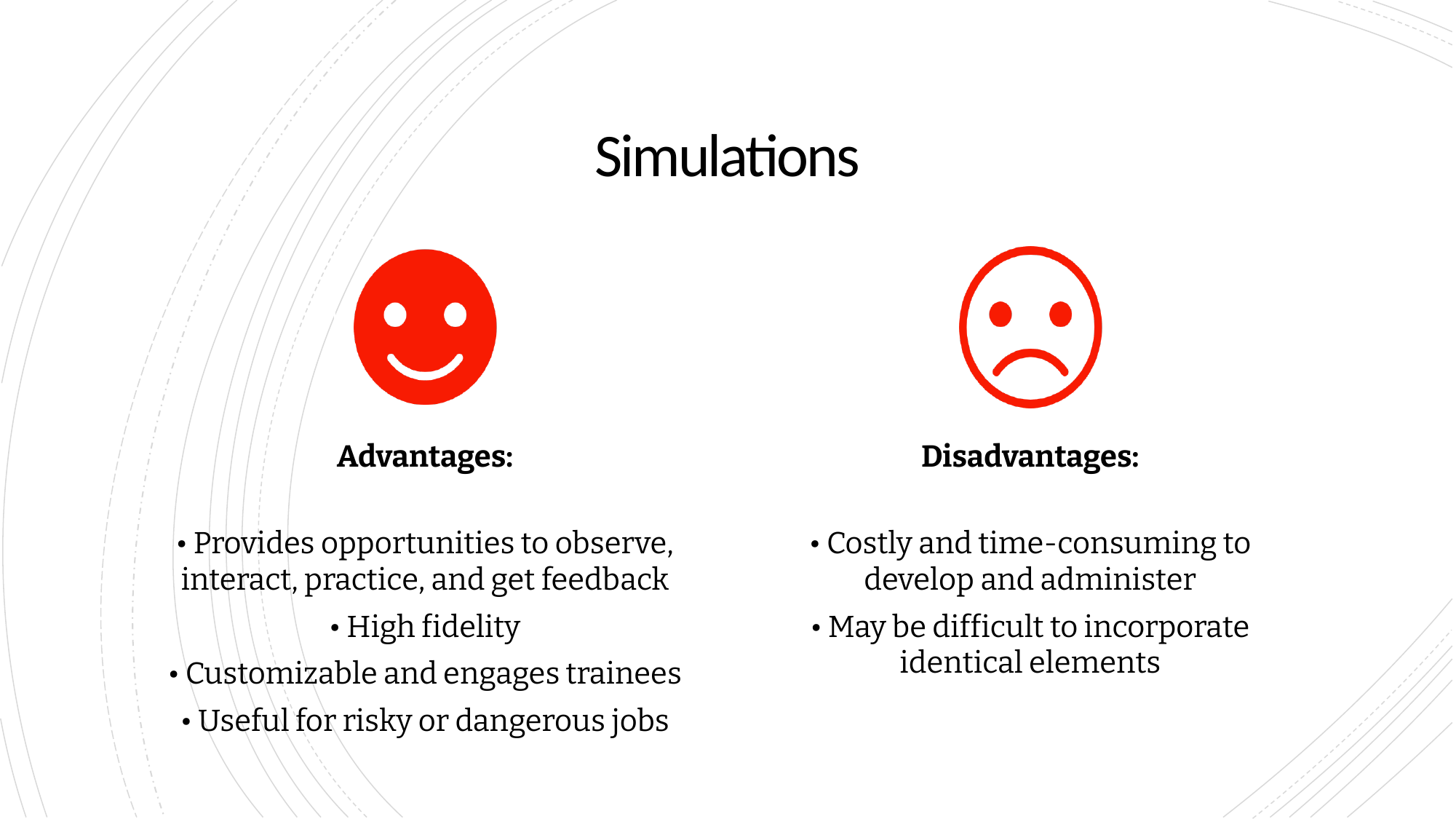

# Simulations
Advantages:
• Provides opportunities to observe, interact, practice, and get feedback
• High fidelity
• Customizable and engages trainees
• Useful for risky or dangerous jobs
Disadvantages:
• Costly and time-consuming to develop and administer
• May be difficult to incorporate identical elements